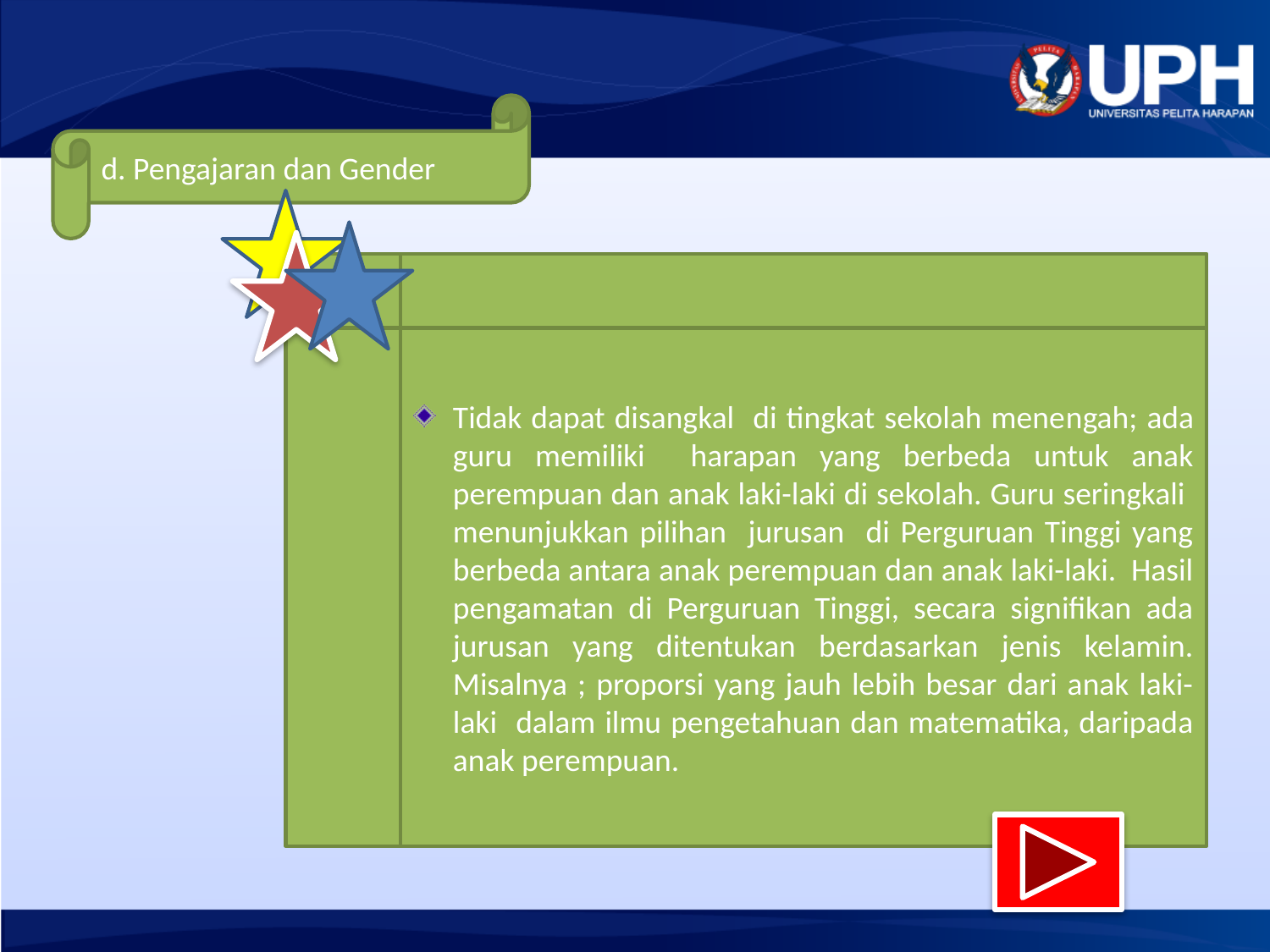

d. Pengajaran dan Gender

Tidak dapat disangkal  di tingkat sekolah menengah; ada guru memiliki  harapan yang berbeda untuk anak perempuan dan anak laki-laki di sekolah. Guru seringkali  menunjukkan pilihan  jurusan  di Perguruan Tinggi yang berbeda antara anak perempuan dan anak laki-laki.  Hasil pengamatan di Perguruan Tinggi, secara signifikan ada jurusan yang ditentukan berdasarkan jenis kelamin. Misalnya ; proporsi yang jauh lebih besar dari anak laki-laki  dalam ilmu pengetahuan dan matematika, daripada anak perempuan.